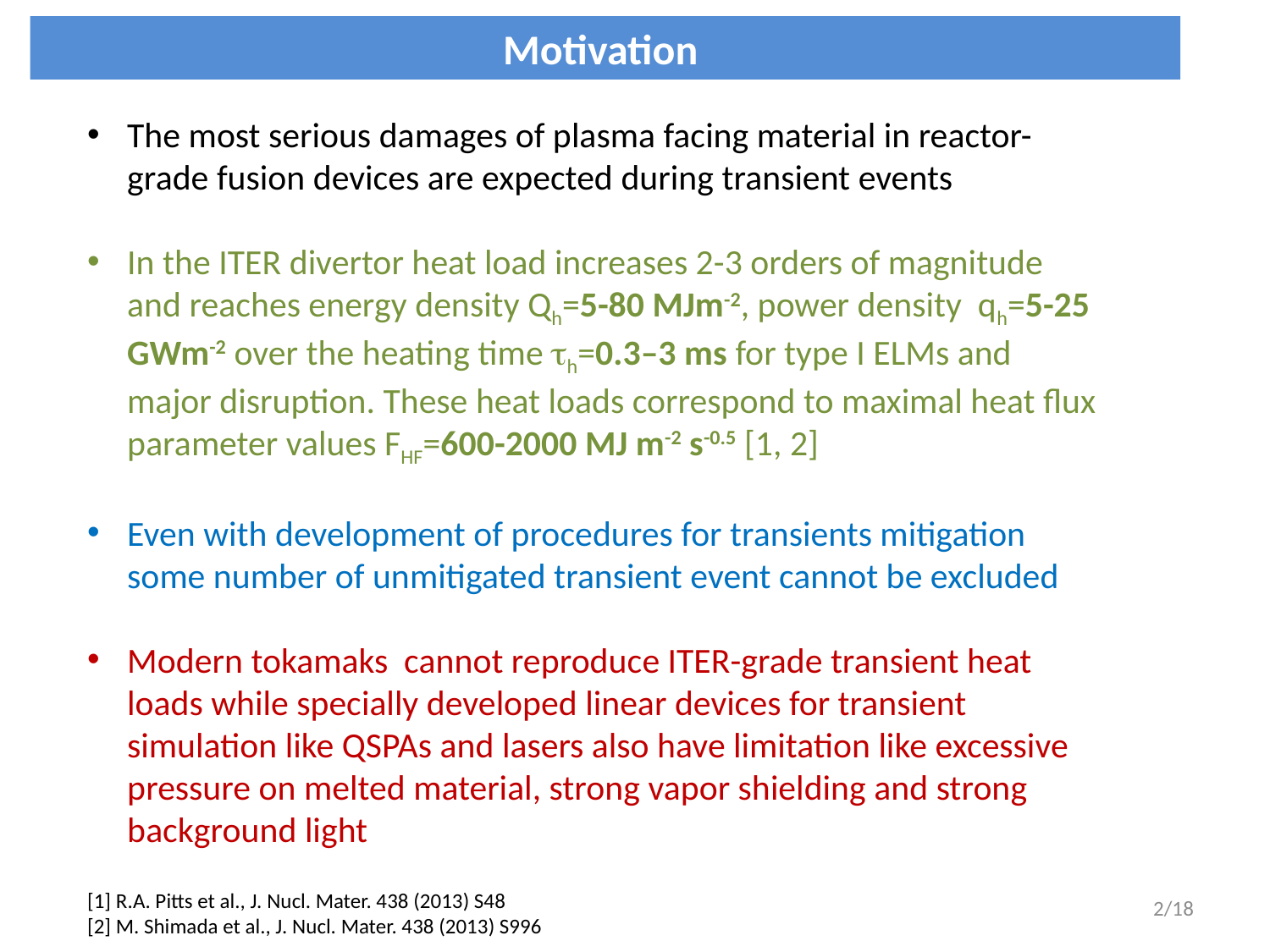

Motivation
The most serious damages of plasma facing material in reactor-grade fusion devices are expected during transient events

In the ITER divertor heat load increases 2-3 orders of magnitude and reaches energy density Qh=5-80 MJm-2, power density  qh=5-25 GWm-2 over the heating time τh=0.3–3 ms for type I ELMs and major disruption. These heat loads correspond to maximal heat flux parameter values FHF=600-2000 MJ m-2 s-0.5 [1, 2]

Even with development of procedures for transients mitigation some number of unmitigated transient event cannot be excluded

Modern tokamaks  cannot reproduce ITER-grade transient heat loads while specially developed linear devices for transient simulation like QSPAs and lasers also have limitation like excessive pressure on melted material, strong vapor shielding and strong background light

[1] R.A. Pitts et al., J. Nucl. Mater. 438 (2013) S48
[2] M. Shimada et al., J. Nucl. Mater. 438 (2013) S996
2/18